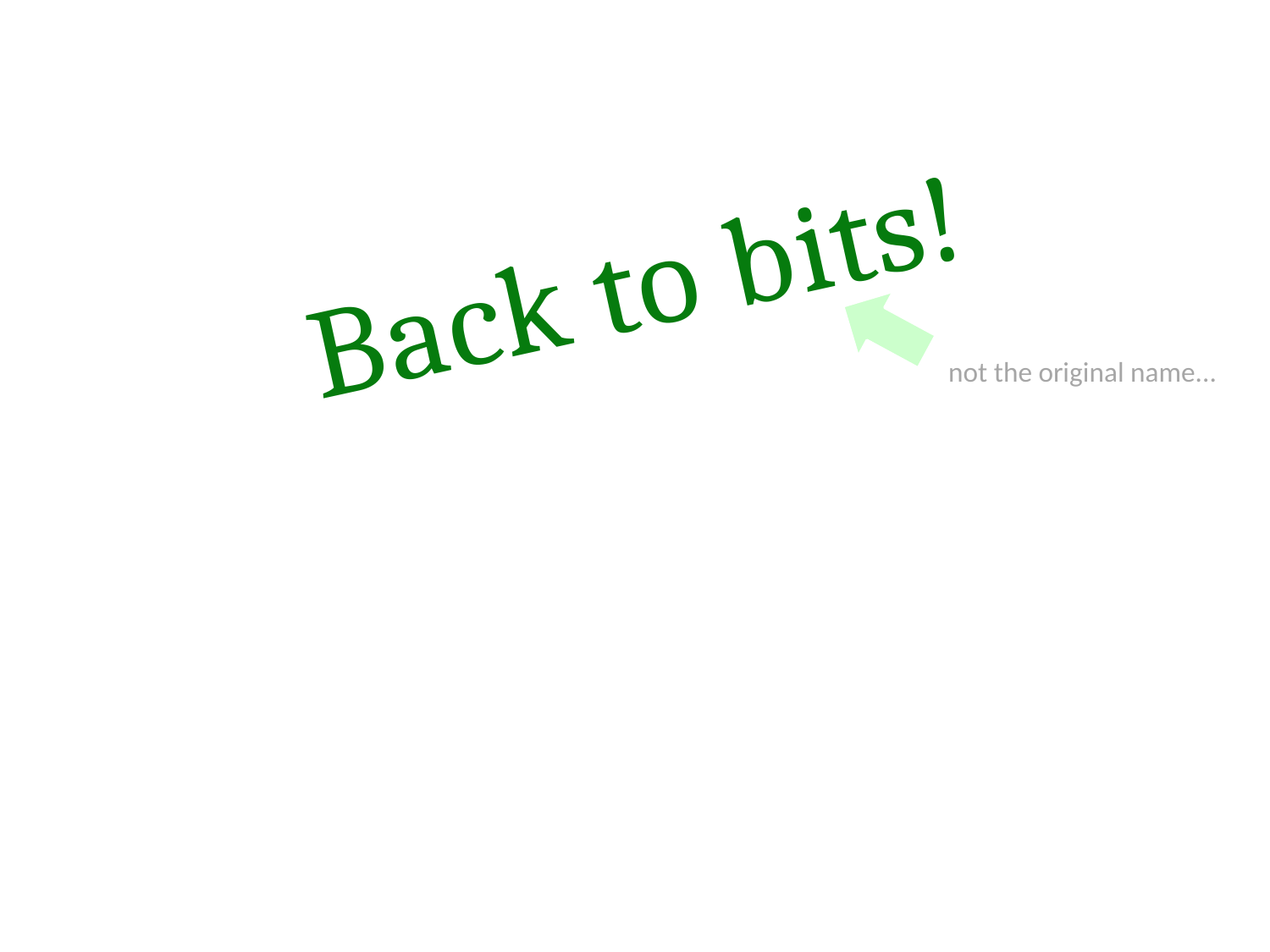

Back to bits!

not the original name...